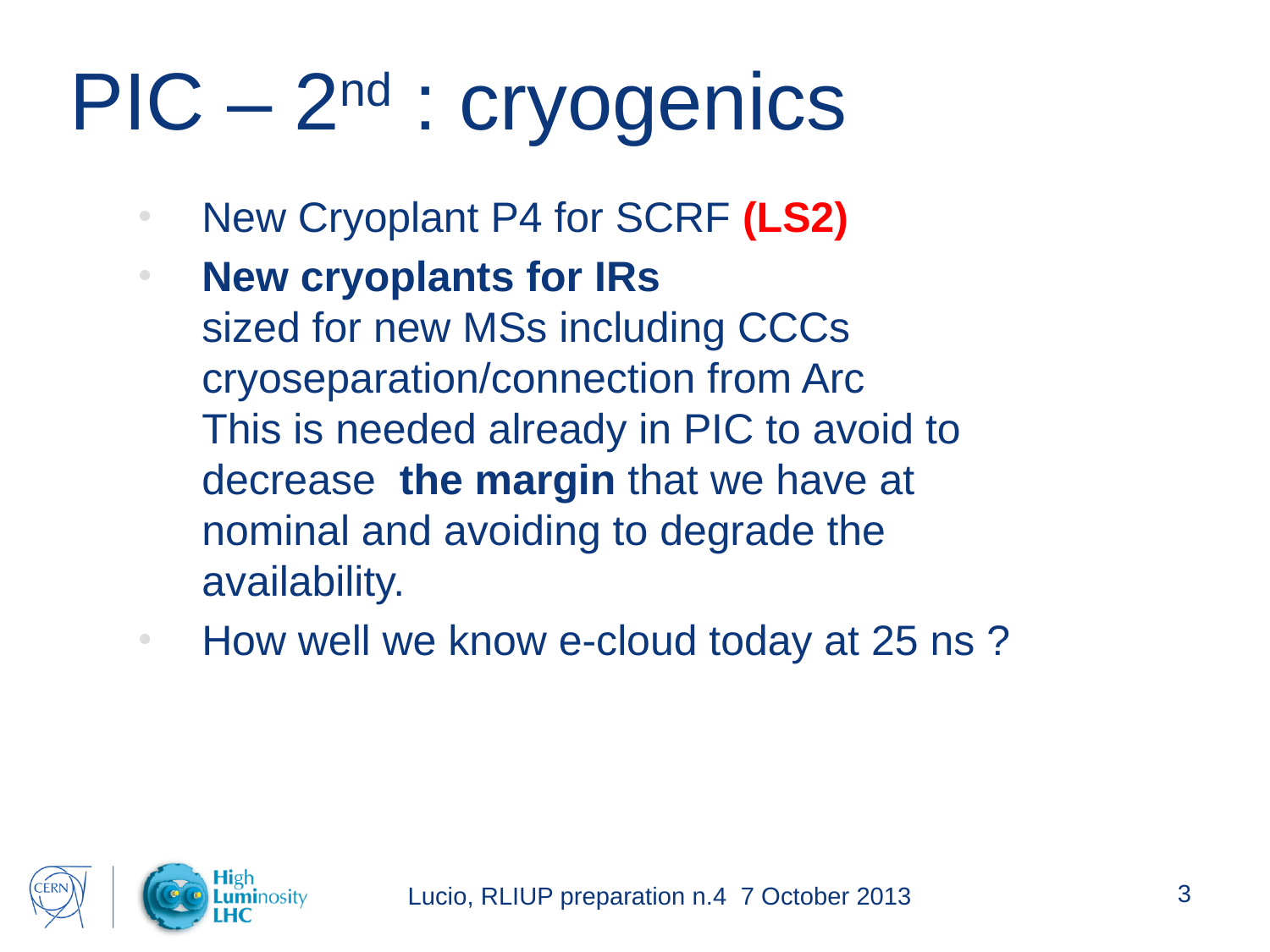

# PIC – 2nd : cryogenics
New Cryoplant P4 for SCRF (LS2)
New cryoplants for IRs
sized for new MSs including CCCs
cryoseparation/connection from Arc
This is needed already in PIC to avoid to decrease  the margin that we have at nominal and avoiding to degrade the availability.
How well we know e-cloud today at 25 ns ?